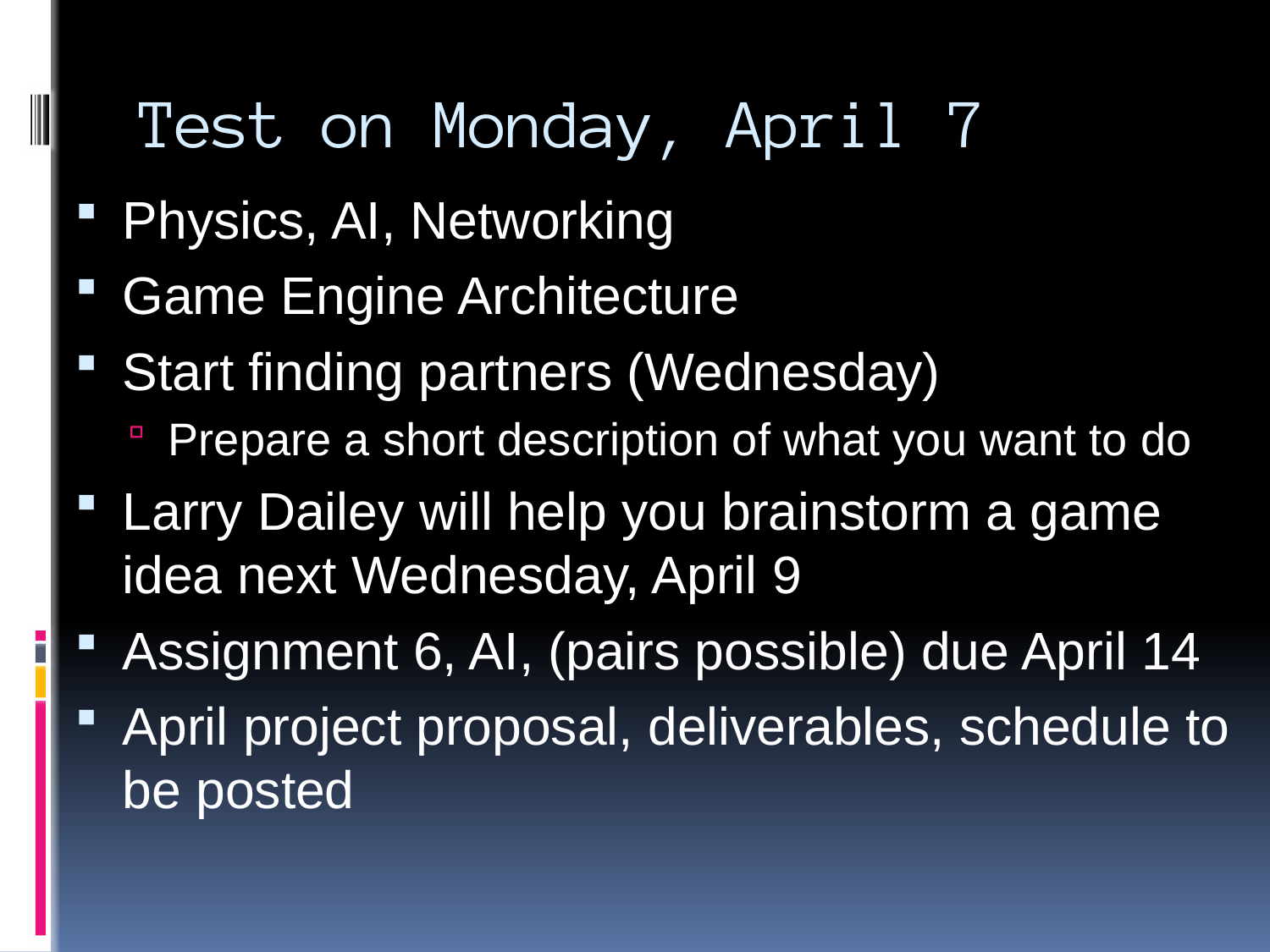

# Test on Monday, April 7
Physics, AI, Networking
Game Engine Architecture
Start finding partners (Wednesday)
Prepare a short description of what you want to do
Larry Dailey will help you brainstorm a game idea next Wednesday, April 9
Assignment 6, AI, (pairs possible) due April 14
April project proposal, deliverables, schedule to be posted